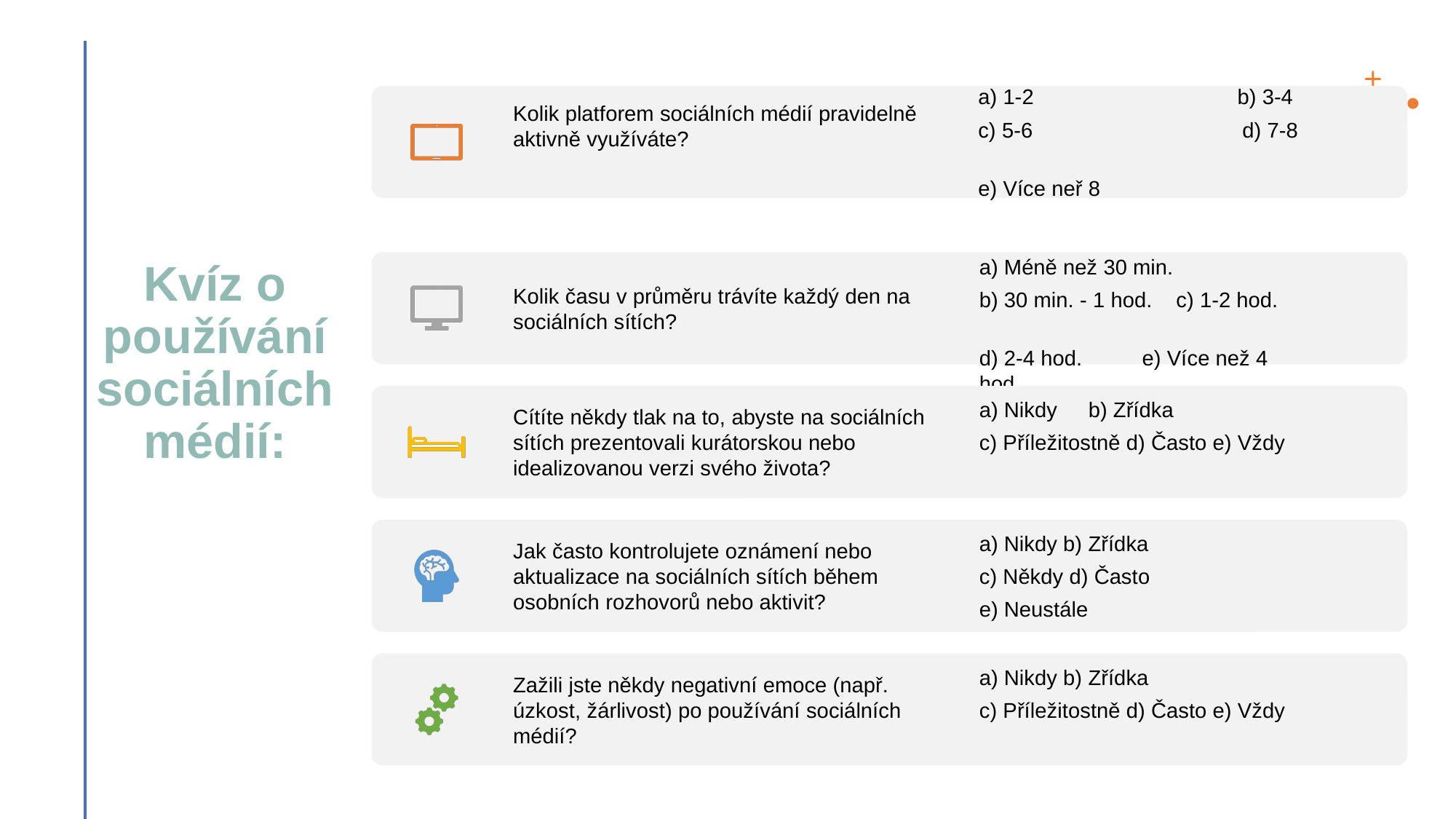

a) 1-2                                  b) 3-4
c) 5-6                                   d) 7-8
e) Více neř 8

Kolik platforem sociálních médií pravidelně aktivně využíváte?

Kolik času v průměru trávíte každý den na sociálních sítích?

a) Méně než 30 min.
b) 30 min. - 1 hod.    c) 1-2 hod.
d) 2-4 hod.          e) Více než 4 hod.

Cítíte někdy tlak na to, abyste na sociálních sítích prezentovali kurátorskou nebo idealizovanou verzi svého života?

a) Nikdy 	b) Zřídka
c) Příležitostně d) Často e) Vždy

Jak často kontrolujete oznámení nebo aktualizace na sociálních sítích během osobních rozhovorů nebo aktivit?

a) Nikdy b) Zřídka
c) Někdy d) Často
e) Neustále

Zažili jste někdy negativní emoce (např. úzkost, žárlivost) po používání sociálních médií?

a) Nikdy b) Zřídka
c) Příležitostně d) Často e) Vždy

# Kvíz o používání sociálních médií: